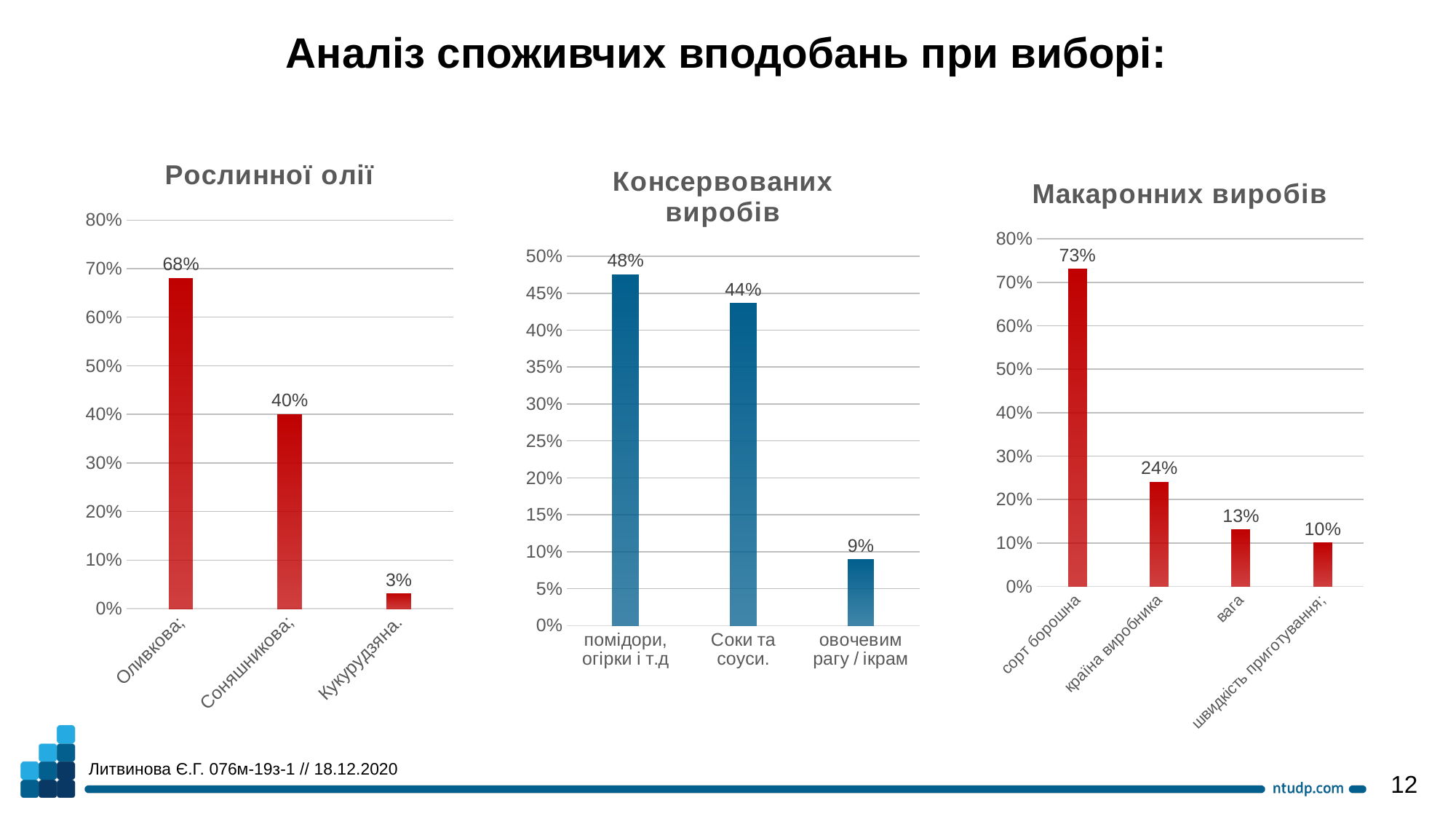

Аналіз споживчих вподобань при виборі:

### Chart: Рослинної олії

| Category | Ряд 1 |
|---|---|
| Оливкова; | 0.68 |
| Соняшникова; | 0.4 |
| Кукурудзяна. | 0.03 |

### Chart: Консервованих виробів

| Category | Ряд 1 |
|---|---|
| помідори, огірки і т.д | 0.475 |
| Соки та соуси. | 0.436 |
| овочевим рагу / ікрам | 0.089 |

### Chart: Макаронних виробів

| Category | Ряд 1 |
|---|---|
| сорт борошна | 0.73 |
| країна виробника | 0.24 |
| вага | 0.13 |
| швидкість приготування; | 0.1 |
Литвинова Є.Г. 076м-19з-1 // 18.12.2020